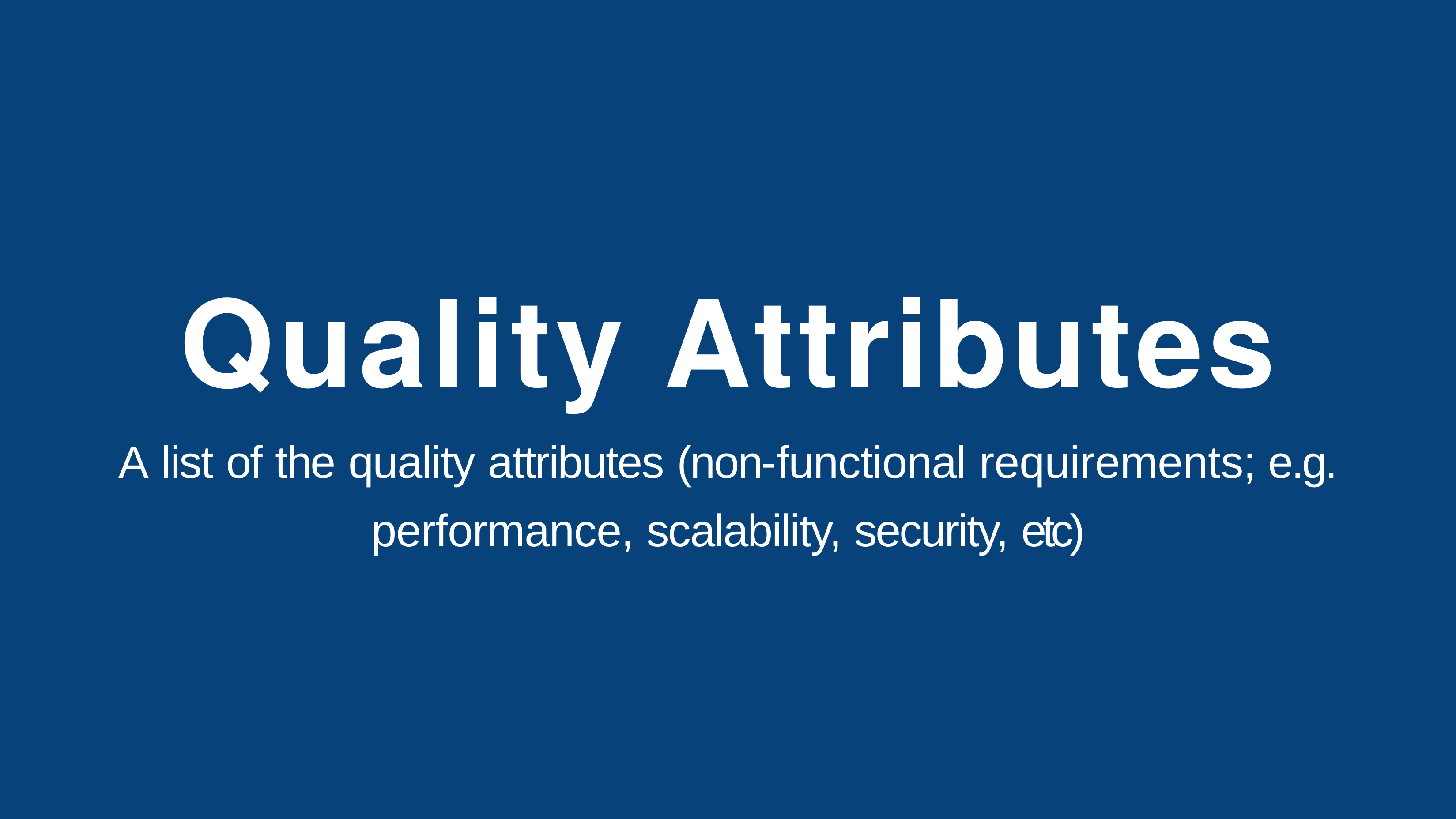

# Quality Attributes
A list of the quality attributes (non-functional requirements; e.g. performance, scalability, security, etc)